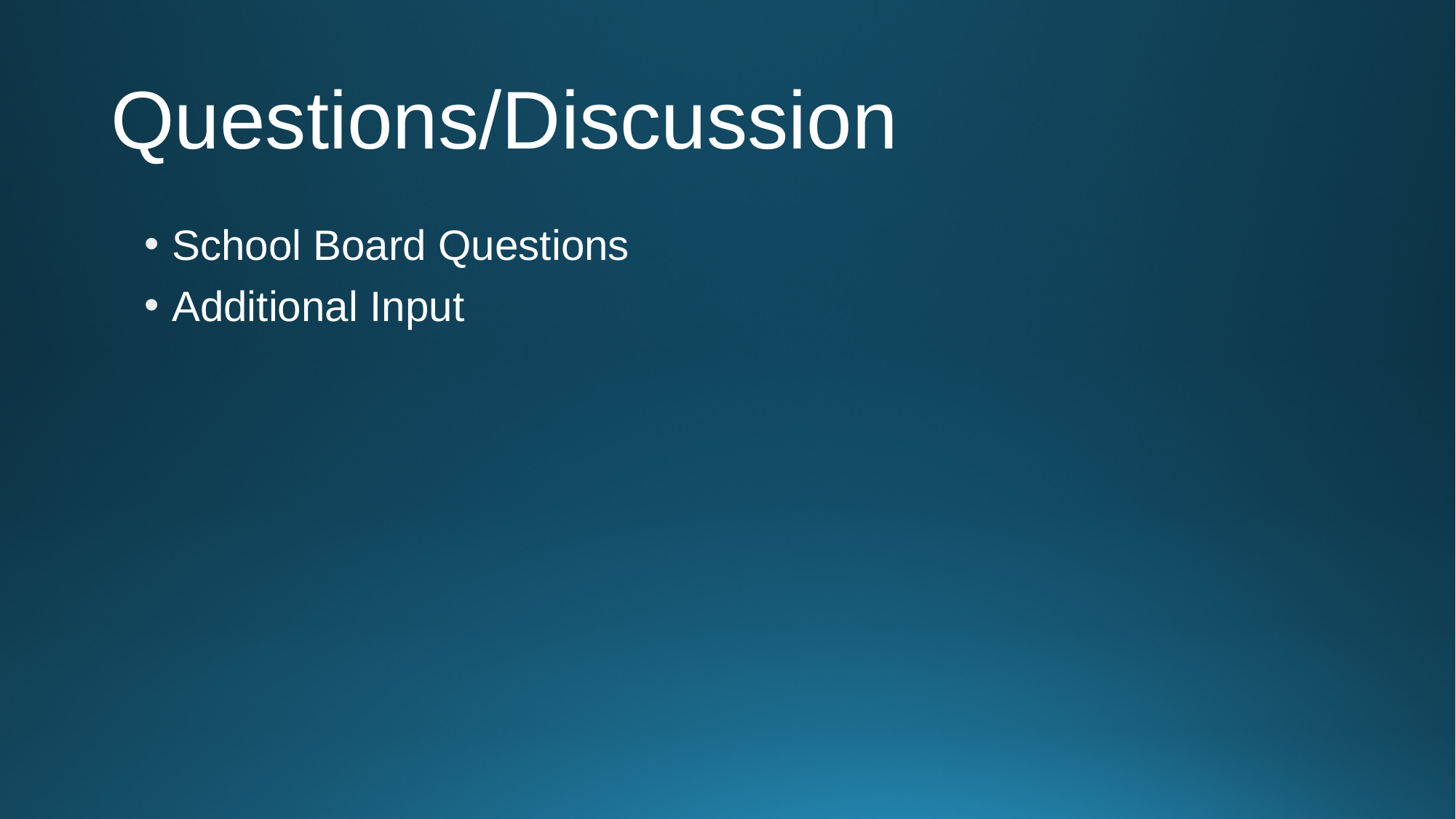

# Questions/Discussion
School Board Questions
Additional Input